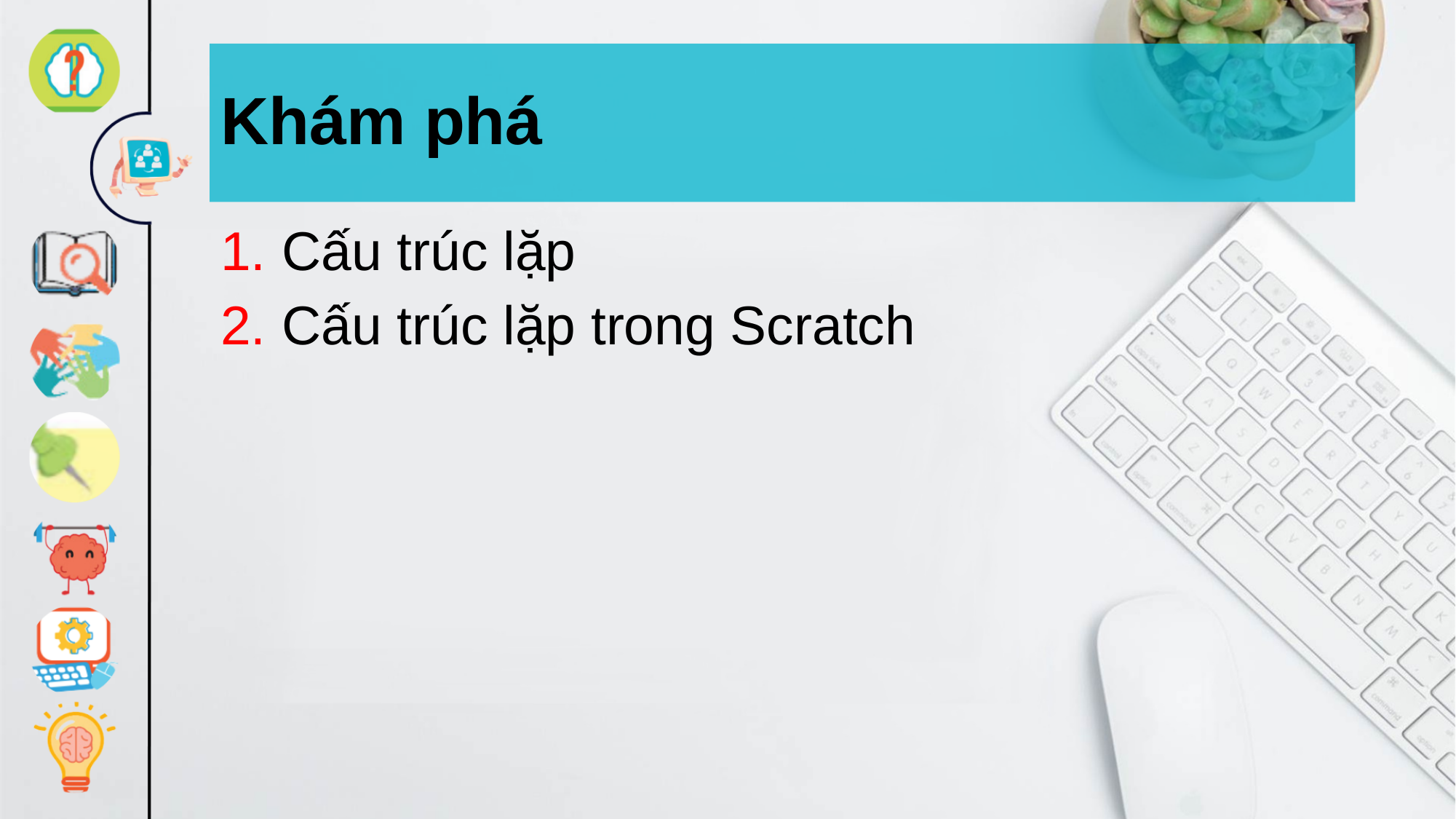

# Khám phá
Cấu trúc lặp
Cấu trúc lặp trong Scratch